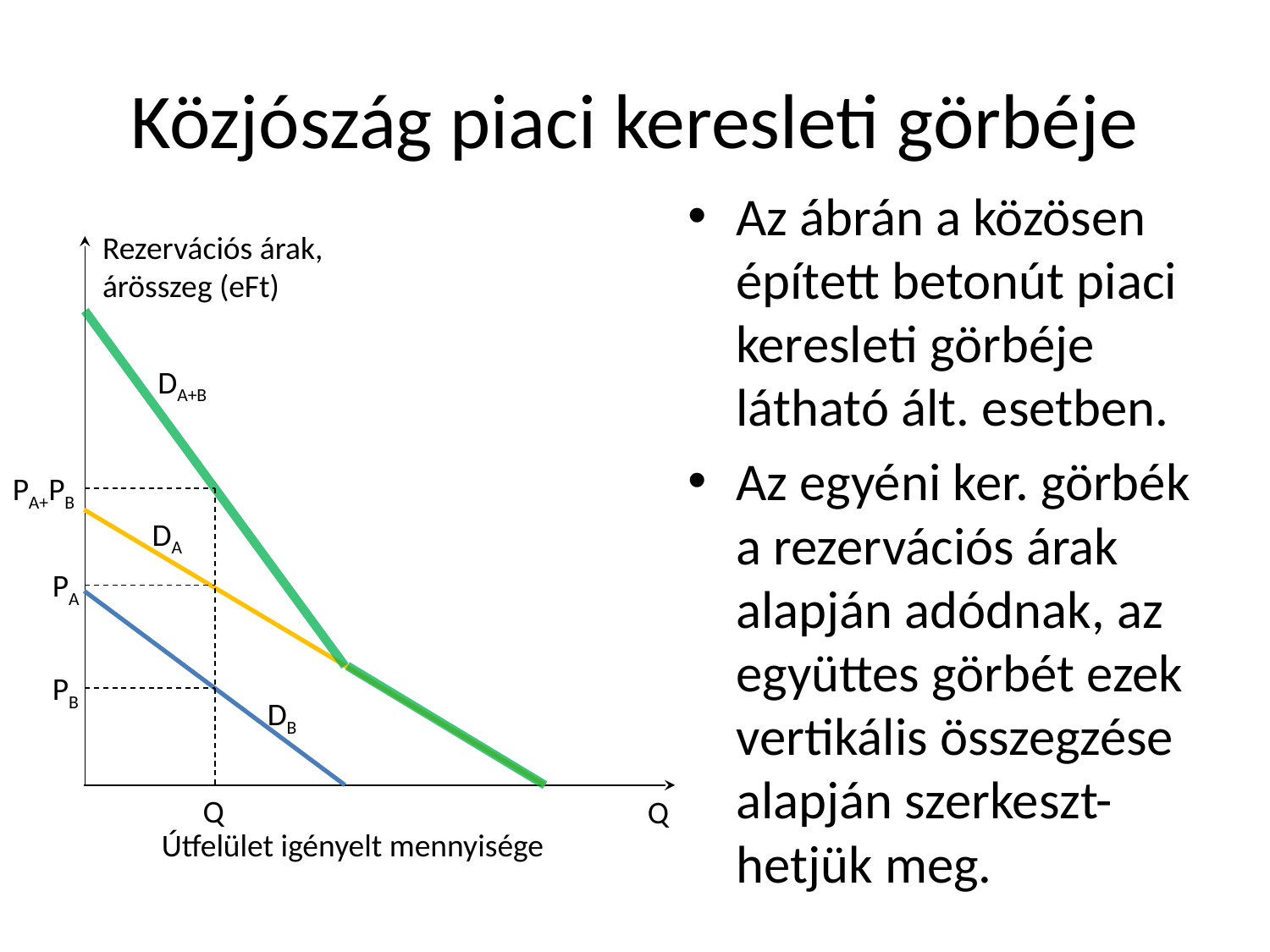

# Közjószág piaci keresleti görbéje
Az ábrán a közösen épített betonút piaci keresleti görbéje látható ált. esetben.
Az egyéni ker. görbék a rezervációs árak alapján adódnak, az együttes görbét ezek vertikális összegzése alapján szerkeszt-hetjük meg.
Rezervációs árak, árösszeg (eFt)
DA+B
PA+PB
DA
PA
PB
DB
Q
Q
Útfelület igényelt mennyisége